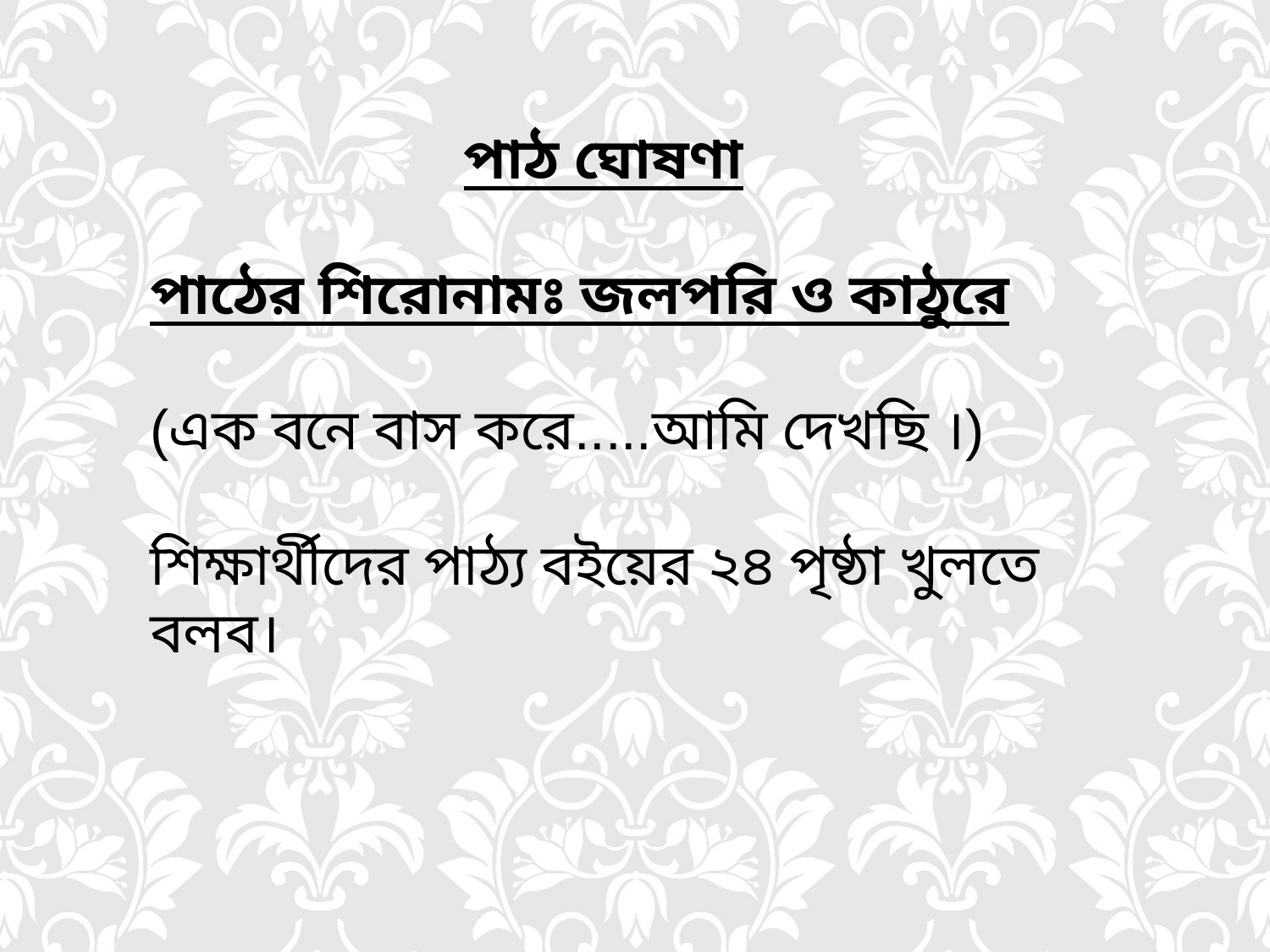

পাঠ ঘোষণা

পাঠের শিরোনামঃ জলপরি ও কাঠুরে

(এক বনে বাস করে.....আমি দেখছি ।)

শিক্ষার্থীদের পাঠ্য বইয়ের ২৪ পৃষ্ঠা খুলতে বলব।